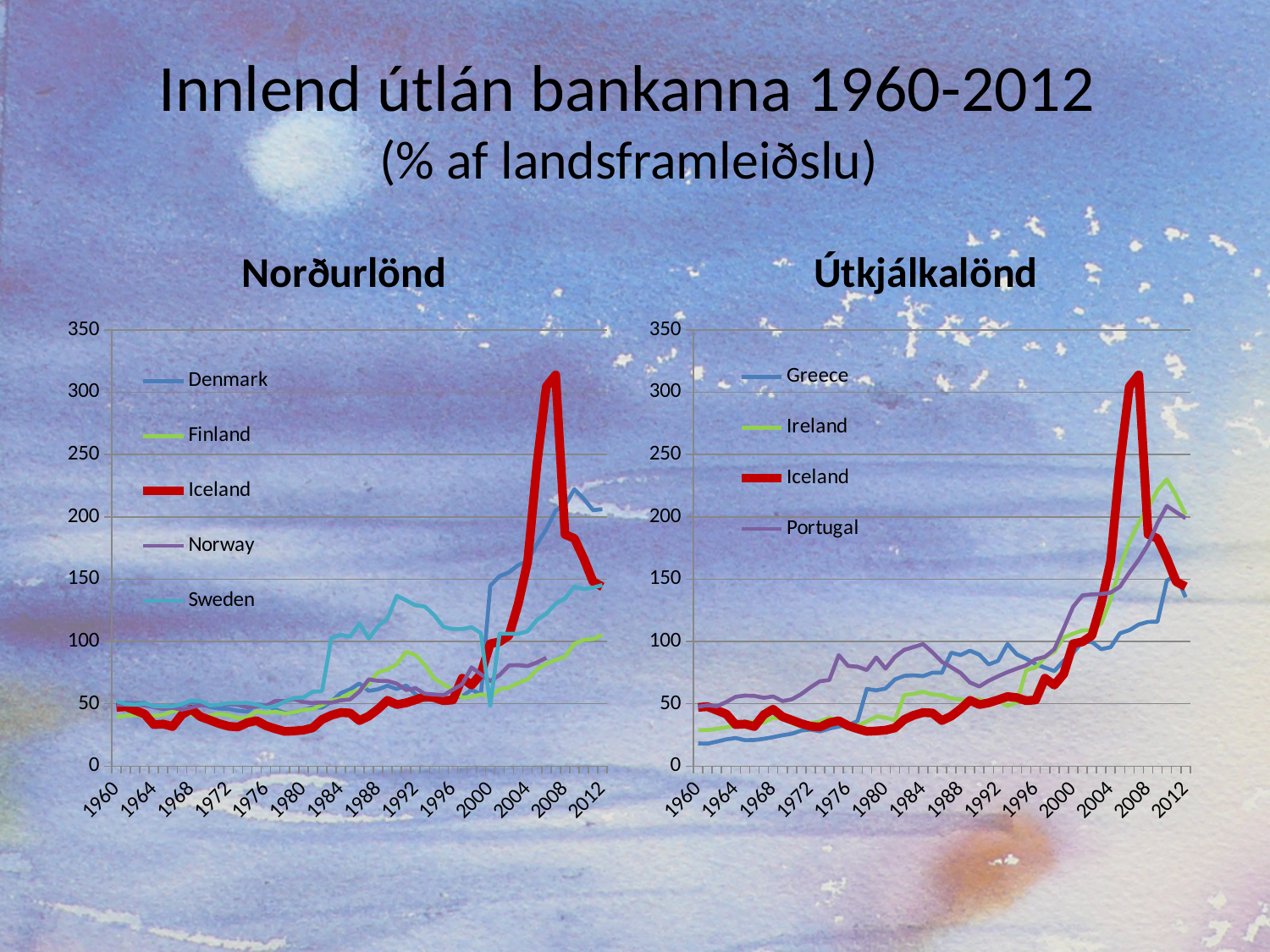

# Innlend útlán bankanna 1960-2012 (% af landsframleiðslu)
Norðurlönd
Útkjálkalönd

### Chart

| Category | Denmark | Finland | Iceland | Norway | Sweden |
|---|---|---|---|---|---|
| 1960 | 50.7850017883438 | 39.28904566056395 | 47.16963084586438 | 49.39786117071604 | 52.188383319220414 |
| 1961 | 50.74435009002681 | 40.523900193692846 | 47.707602062430595 | 49.229094881666015 | 49.83440454985291 |
| 1962 | 50.423176991916506 | 40.9909191161209 | 44.76219325735754 | 49.32158965282632 | 49.20049495725739 |
| 1963 | 50.655800342078784 | 40.3450044137481 | 41.80500455348335 | 48.703111215607535 | 50.22043540054526 |
| 1964 | 47.59536350977841 | 40.32462891905407 | 33.314551659072094 | 47.45038133094977 | 48.1593537115775 |
| 1965 | 46.884085387923825 | 41.101089431099346 | 33.795636899080364 | 45.794076344014925 | 47.945439592604146 |
| 1966 | 48.510196332302556 | 43.93008124987871 | 31.746797386363344 | 46.83053002490077 | 47.9346697560634 |
| 1967 | 48.83682968407649 | 45.62410553148899 | 41.24212332956981 | 45.335012958375344 | 49.824039895583546 |
| 1968 | 51.19320923546542 | 41.25324659081207 | 45.67942000818342 | 46.974695599430746 | 52.743064134272096 |
| 1969 | 50.189044222567496 | 39.54614388698598 | 39.62852490059631 | 48.87251268137786 | 52.09921886875306 |
| 1970 | 47.409365983814055 | 40.51288605022051 | 36.89674625478512 | 48.698406413936446 | 48.69862901508579 |
| 1971 | 46.16078311588196 | 41.837500992416224 | 34.11800754805384 | 48.89223931155341 | 49.17916062798887 |
| 1972 | 45.9386465552384 | 40.82087341015401 | 31.96678476528148 | 49.635512618227075 | 50.5796405859169 |
| 1973 | 44.42108863804385 | 38.53993623695532 | 31.369183293537215 | 49.293970609925594 | 50.408908057894074 |
| 1974 | 43.74298872291433 | 39.11237855488853 | 34.85328689376391 | 47.23811826657007 | 50.89030685297637 |
| 1975 | 49.51496850701717 | 43.882505750098105 | 36.47223878512141 | 47.71500243803577 | 49.26047850838937 |
| 1976 | 48.95993515691875 | 42.61330941547576 | 32.414502012624276 | 48.51457095905089 | 46.978567203454006 |
| 1977 | 45.5611435975246 | 43.74003192311807 | 29.99286241597882 | 52.28302879227938 | 47.964766844645254 |
| 1978 | 42.57955014602677 | 42.165009419791275 | 27.854227779789685 | 52.16767678442622 | 51.84111951374646 |
| 1979 | 42.982781602561445 | 43.1857254262668 | 28.19467475857273 | 53.87682398433709 | 54.70009498839596 |
| 1980 | 45.09398663696698 | 45.089101027340874 | 28.845105163868865 | 51.38799738161653 | 54.97636864907444 |
| 1981 | 47.180213361428656 | 45.89118759189274 | 30.69535342158153 | 50.57382069523614 | 59.646897862360085 |
| 1982 | 46.82623073650087 | 49.050915332174085 | 37.445487817070145 | 51.10625676379811 | 60.152470531681054 |
| 1983 | 51.92010756738975 | 52.700478375715676 | 40.83329261540945 | 50.90749196685264 | 102.98922330924952 |
| 1984 | 58.65671117416481 | 54.30550330696037 | 42.966391376636345 | 52.800327279727895 | 105.36470621846888 |
| 1985 | 61.545933943935644 | 58.59619699146283 | 42.61689497417679 | 53.556998870449206 | 103.83901037094691 |
| 1986 | 66.35407558569682 | 60.72058759259969 | 36.54374406455145 | 59.82427499421953 | 114.33448290654131 |
| 1987 | 60.387272643099706 | 66.1118692861531 | 40.08272945139897 | 69.64937940202316 | 102.40474272535668 |
| 1988 | 61.555890545031374 | 75.371223407961 | 45.76046212805959 | 68.44305536811895 | 112.30425338558582 |
| 1989 | 64.5086874758405 | 77.53124005119622 | 52.794904471270975 | 68.35448495911007 | 118.2506890711905 |
| 1990 | 61.865608435397405 | 81.83317297335006 | 49.37113384474111 | 66.1882766142098 | 136.75892879979043 |
| 1991 | 64.70218890781058 | 91.64326571724139 | 50.79791699486873 | 61.05782059925713 | 132.90249821501106 |
| 1992 | 57.715628257380594 | 89.16028941814292 | 53.19899492581001 | 62.594034470735494 | 129.024968973655 |
| 1993 | 52.90975412613827 | 81.23039512180958 | 55.80770569458291 | 58.04964344421667 | 128.11926684264517 |
| 1994 | 54.068193194089844 | 70.47799729288329 | 54.95052366246064 | 57.492486973817904 | 121.2028800396523 |
| 1995 | 53.503935579106354 | 65.39767551153301 | 52.47780953157761 | 56.9089403955961 | 111.71037398284129 |
| 1996 | 55.43120633424592 | 61.596234354242874 | 53.07442735007351 | 61.382938250068484 | 109.97235579840483 |
| 1997 | 55.91521790695258 | 55.027853588717946 | 70.52103299217295 | 65.71483458797786 | 109.9956647428748 |
| 1998 | 61.410426472673436 | 55.595229951215295 | 65.0334183975868 | 79.26444280753431 | 111.46030861856444 |
| 1999 | 57.483964538147944 | 57.593544853295825 | 73.90996664326553 | 73.66727237255571 | 106.7610634201592 |
| 2000 | 144.7466426783453 | 55.69953477816861 | 98.18275257913388 | 68.17609816626842 | 48.60890588038482 |
| 2001 | 152.4557674352787 | 61.76842226178852 | 99.74405305182579 | 73.13244239817236 | 106.29764109385931 |
| 2002 | 155.5329972165098 | 62.92482909374425 | 104.76328516289611 | 80.77915466745567 | 106.25430200153048 |
| 2003 | 161.39635565068357 | 66.86891452680179 | 130.29363399838485 | 81.05624245174448 | 106.21749584555893 |
| 2004 | 164.76817307561146 | 69.51519052184992 | 164.18510699674445 | 80.2565431940773 | 108.1772835863188 |
| 2005 | 178.2447191632199 | 77.4800068602354 | 242.409057226948 | 83.17950968445005 | 117.45281877679967 |
| 2006 | 190.0041614087257 | 82.40279914336561 | 304.55491175123194 | 86.95622226682488 | 122.24352007824824 |
| 2007 | 205.18922126583232 | 85.13206917644428 | 313.94958142099426 | None | 130.4353653753753 |
| 2008 | 209.43848565326925 | 87.90757796089837 | 185.920488519878 | None | 134.59985269885613 |
| 2009 | 222.17084437076142 | 98.12613888276309 | 182.766677750624 | None | 144.14490355110922 |
| 2010 | 214.5892718026524 | 101.32494796445908 | 166.70782297861504 | None | 142.03442604727886 |
| 2011 | 205.44638680716596 | 101.9509325362123 | 148.0003800430548 | None | 143.2197217503129 |
| 2012 | 206.15909670309782 | 105.17396294815123 | 143.9494724487892 | None | 145.3281026199686 |

### Chart

| Category | Greece | Ireland | Iceland | Portugal |
|---|---|---|---|---|
| 1960 | 18.23220131534807 | 28.861505725574464 | 47.16963084586438 | 47.65248466546985 |
| 1961 | 18.04275306194543 | 28.91169566101399 | 47.707602062430595 | 48.826265901299045 |
| 1962 | 19.65435023990631 | 29.928100586842 | 44.76219325735754 | 48.00470949415112 |
| 1963 | 21.45958474225883 | 31.100299607820524 | 41.80500455348335 | 51.42746073547576 |
| 1964 | 22.546397600562553 | 32.76067026646899 | 33.314551659072094 | 55.614477646123376 |
| 1965 | 20.821219654513797 | 35.3599522963832 | 33.795636899080364 | 56.60982580778872 |
| 1966 | 20.940334567836317 | 35.66711618067026 | 31.746797386363344 | 56.365922166695555 |
| 1967 | 21.90831968194096 | 34.99011433261855 | 41.24212332956981 | 54.813634378304286 |
| 1968 | 23.261393966026727 | 38.96995575921994 | 45.67942000818342 | 55.915905767898344 |
| 1969 | 24.74652841308155 | 38.07407800615035 | 39.62852490059631 | 52.18619764160218 |
| 1970 | 25.983750164972335 | 34.759940113852025 | 36.89674625478512 | 53.60987179457615 |
| 1971 | 28.53099994177333 | 31.577171760628048 | 34.11800754805384 | 57.790535451563386 |
| 1972 | 29.33720633062028 | 34.35335590296244 | 31.96678476528148 | 63.31290608142187 |
| 1973 | 27.901937419365563 | 35.904218776793854 | 31.369183293537215 | 68.15699611602855 |
| 1974 | 30.092163311040167 | 38.78114113217737 | 34.85328689376391 | 69.12064921021907 |
| 1975 | 31.732193084233224 | 36.0706778657765 | 36.47223878512141 | 89.03473868386918 |
| 1976 | 32.84409276255813 | 33.19162933775936 | 32.414502012624276 | 80.42165422129884 |
| 1977 | 36.21033265220545 | 32.606755397165784 | 29.99286241597882 | 79.77393558402841 |
| 1978 | 61.95187997541988 | 35.79459357489799 | 27.854227779789685 | 77.08886547065401 |
| 1979 | 60.831458962765446 | 39.84258274075342 | 28.19467475857273 | 87.22077868772433 |
| 1980 | 62.24542947169817 | 38.83916061393117 | 28.845105163868865 | 78.30607419374819 |
| 1981 | 69.58073110811644 | 36.88061370597284 | 30.69535342158153 | 87.66402701047463 |
| 1982 | 72.42711305405813 | 57.12357877447166 | 37.445487817070145 | 93.33613164312331 |
| 1983 | 72.85815928804887 | 58.01035862535082 | 40.83329261540945 | 95.60436701013302 |
| 1984 | 72.25045204847075 | 59.65558311020192 | 42.966391376636345 | 97.89191773918256 |
| 1985 | 75.01776218363858 | 57.433638873177664 | 42.61689497417679 | 91.27853780350128 |
| 1986 | 74.87945776155983 | 56.91406018307131 | 36.54374406455145 | 83.67950152500926 |
| 1987 | 91.00741948178387 | 54.305579600267144 | 40.08272945139897 | 79.3746466854232 |
| 1988 | 89.13522994881767 | 53.500444413157474 | 45.76046212805959 | 74.76807560827277 |
| 1989 | 92.59557670810878 | 51.990479035447585 | 52.794904471270975 | 67.11102330000256 |
| 1990 | 89.39774921709298 | 53.901197162634745 | 49.37113384474111 | 63.864883103917485 |
| 1991 | 81.57581036004778 | 49.53997600820162 | 50.79791699486873 | 68.5178001007029 |
| 1992 | 84.51345591430314 | 53.233460468023175 | 53.19899492581001 | 72.09588202618895 |
| 1993 | 98.00625115396463 | 48.19319844181295 | 55.80770569458291 | 75.4175572133494 |
| 1994 | 89.61371793403302 | 51.23612867658126 | 54.95052366246064 | 78.27112576342657 |
| 1995 | 86.12755547328429 | 76.9845854231741 | 52.47780953157761 | 80.88076817154636 |
| 1996 | 82.04321305708616 | 79.0306908880589 | 53.07442735007351 | 85.78472705644086 |
| 1997 | 79.0351456313061 | 87.51742661945438 | 70.52103299217295 | 87.66322629026715 |
| 1998 | 76.32403847215888 | 91.76225199356638 | 65.0334183975868 | 93.74219047462564 |
| 1999 | 84.49342869638 | 103.23702332619568 | 73.90996664326553 | 110.39647265243782 |
| 2000 | 91.02030040267009 | 106.24113892448608 | 98.18275257913388 | 127.89818162396351 |
| 2001 | 99.64431181295816 | 108.80022618885802 | 99.74405305182579 | 136.97738770635476 |
| 2002 | 99.57729906578214 | 109.23056836341478 | 104.76328516289611 | 137.80921241715683 |
| 2003 | 93.83532255832266 | 114.65914349826369 | 130.29363399838485 | 138.07949581694498 |
| 2004 | 95.40628666748236 | 133.55223520502187 | 164.18510699674445 | 139.22946839681856 |
| 2005 | 106.60935410005656 | 159.54517110777678 | 242.409057226948 | 143.9624499331364 |
| 2006 | 109.05543058312767 | 179.80559572729155 | 304.55491175123194 | 155.24812968666268 |
| 2007 | 113.62875677811164 | 195.27220826187963 | 313.94958142099426 | 165.59256126889318 |
| 2008 | 115.73572033811675 | 207.08354491703707 | 185.920488519878 | 177.692459317224 |
| 2009 | 115.88652087451418 | 221.49011441653624 | 182.766677750624 | 195.03445100314943 |
| 2010 | 148.8673283838119 | 230.10531186725117 | 166.70782297861504 | 208.8401273866929 |
| 2011 | 153.21891015069497 | 217.114129432923 | 148.0003800430548 | 203.8396224540719 |
| 2012 | 135.50627810606397 | 201.68478298015535 | 143.9494724487892 | 198.8641284696502 |